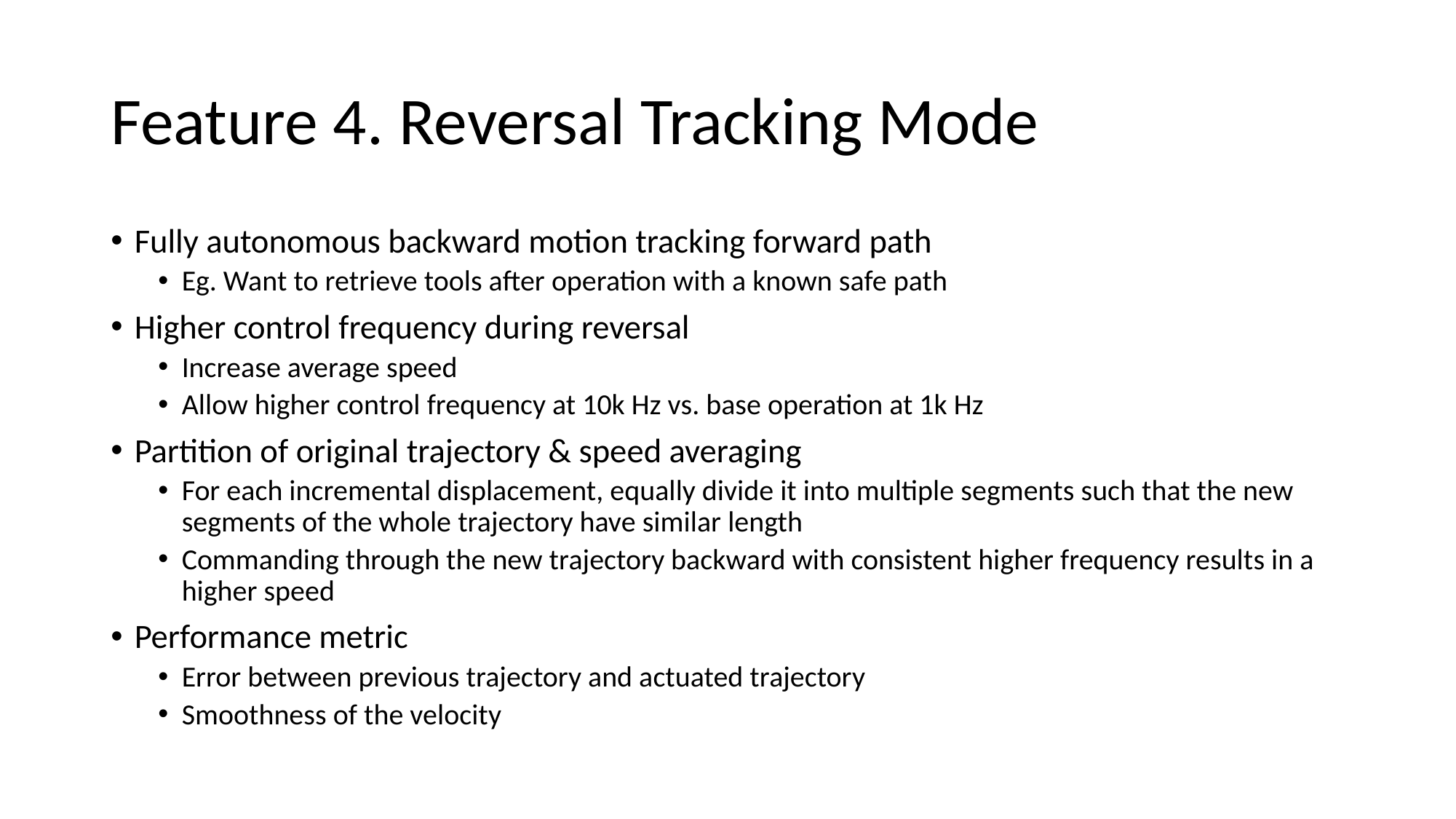

# Feature 4. Reversal Tracking Mode
Fully autonomous backward motion tracking forward path
Eg. Want to retrieve tools after operation with a known safe path
Higher control frequency during reversal
Increase average speed
Allow higher control frequency at 10k Hz vs. base operation at 1k Hz
Partition of original trajectory & speed averaging
For each incremental displacement, equally divide it into multiple segments such that the new segments of the whole trajectory have similar length
Commanding through the new trajectory backward with consistent higher frequency results in a higher speed
Performance metric
Error between previous trajectory and actuated trajectory
Smoothness of the velocity